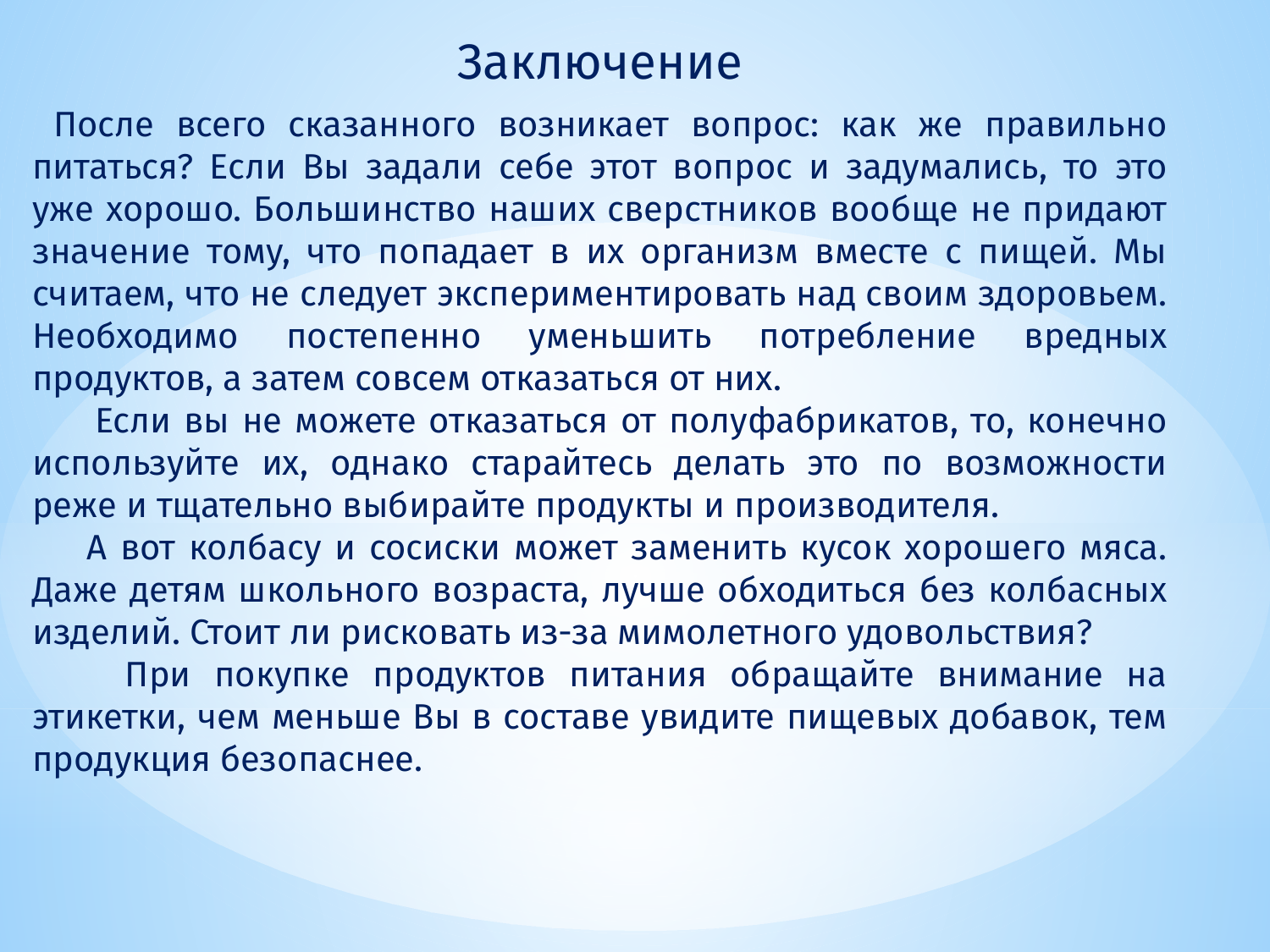

Заключение
 После всего сказанного возникает вопрос: как же правильно питаться? Если Вы задали себе этот вопрос и задумались, то это уже хорошо. Большинство наших сверстников вообще не придают значение тому, что попадает в их организм вместе с пищей. Мы считаем, что не следует экспериментировать над своим здоровьем. Необходимо постепенно уменьшить потребление вредных продуктов, а затем совсем отказаться от них.
     Если вы не можете отказаться от полуфабрикатов, то, конечно используйте их, однако старайтесь делать это по возможности реже и тщательно выбирайте продукты и производителя.
    А вот колбасу и сосиски может заменить кусок хорошего мяса. Даже детям школьного возраста, лучше обходиться без колбасных изделий. Стоит ли рисковать из-за мимолетного удовольствия?
    При покупке продуктов питания обращайте внимание на этикетки, чем меньше Вы в составе увидите пищевых добавок, тем продукция безопаснее.